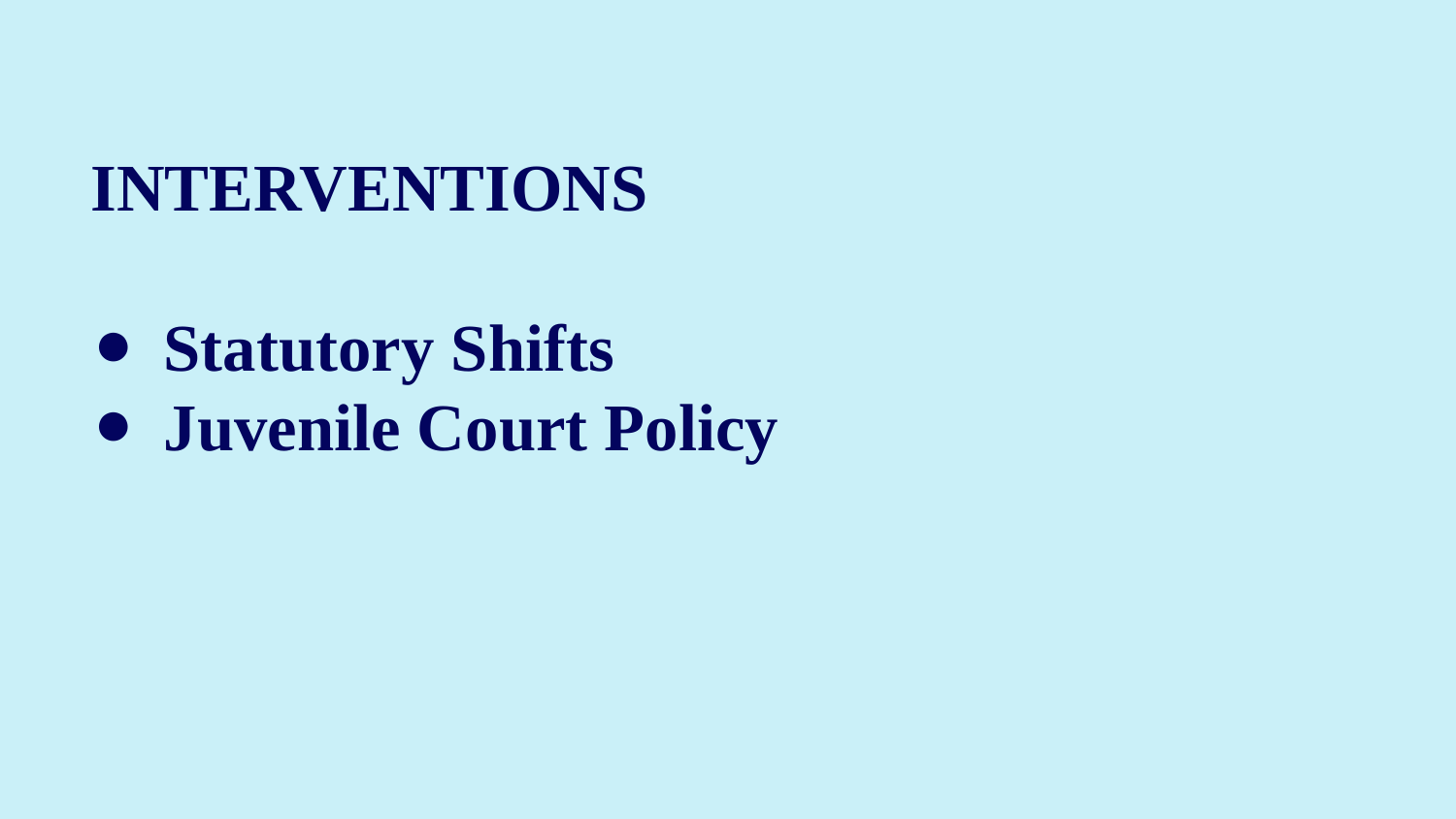

# INTERVENTIONS

Statutory Shifts
Juvenile Court Policy